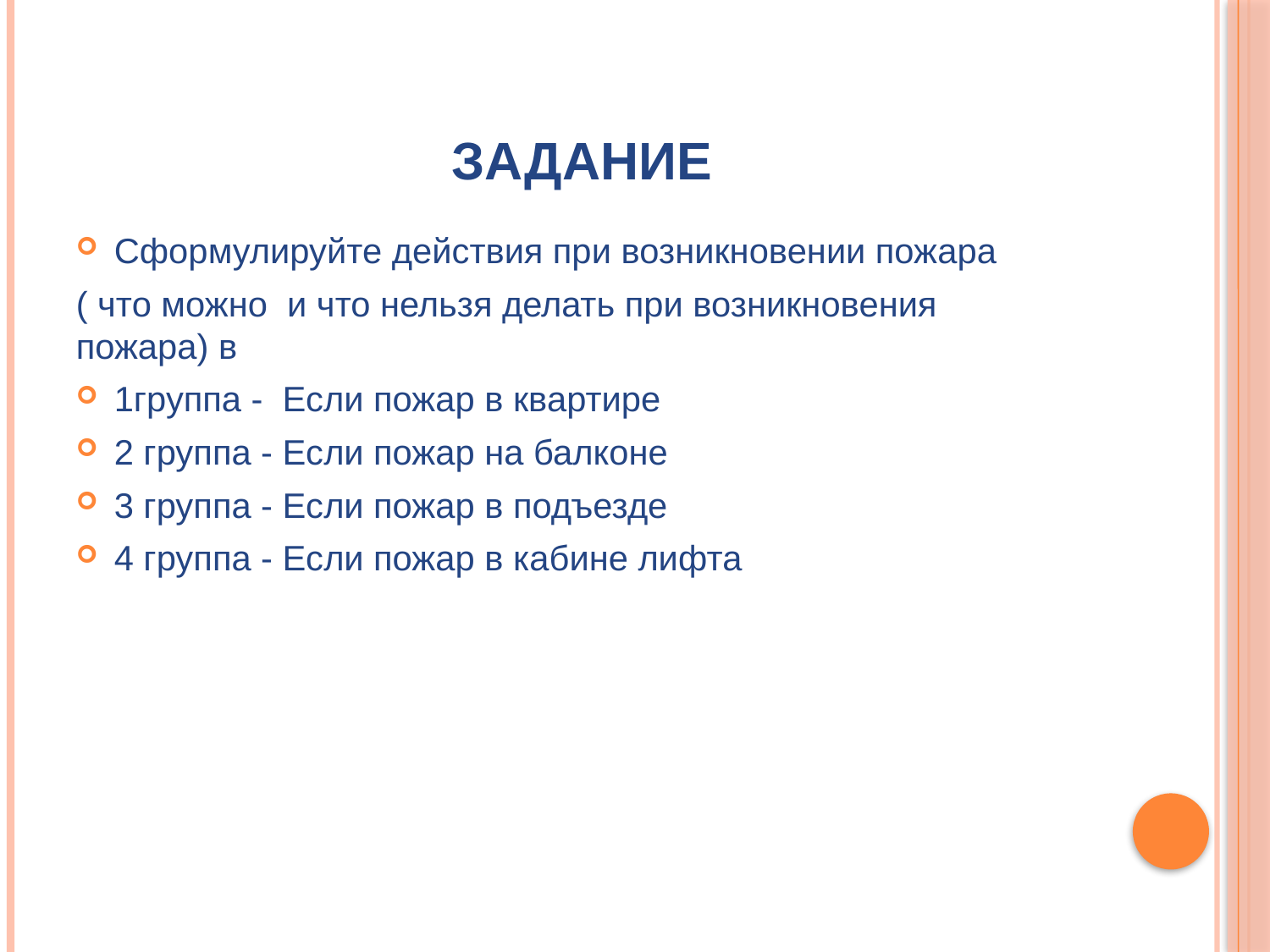

# Задание
Сформулируйте действия при возникновении пожара
( что можно  и что нельзя делать при возникновения  пожара) в
1группа -  Если пожар в квартире
2 группа - Если пожар на балконе
3 группа - Если пожар в подъезде
4 группа - Если пожар в кабине лифта